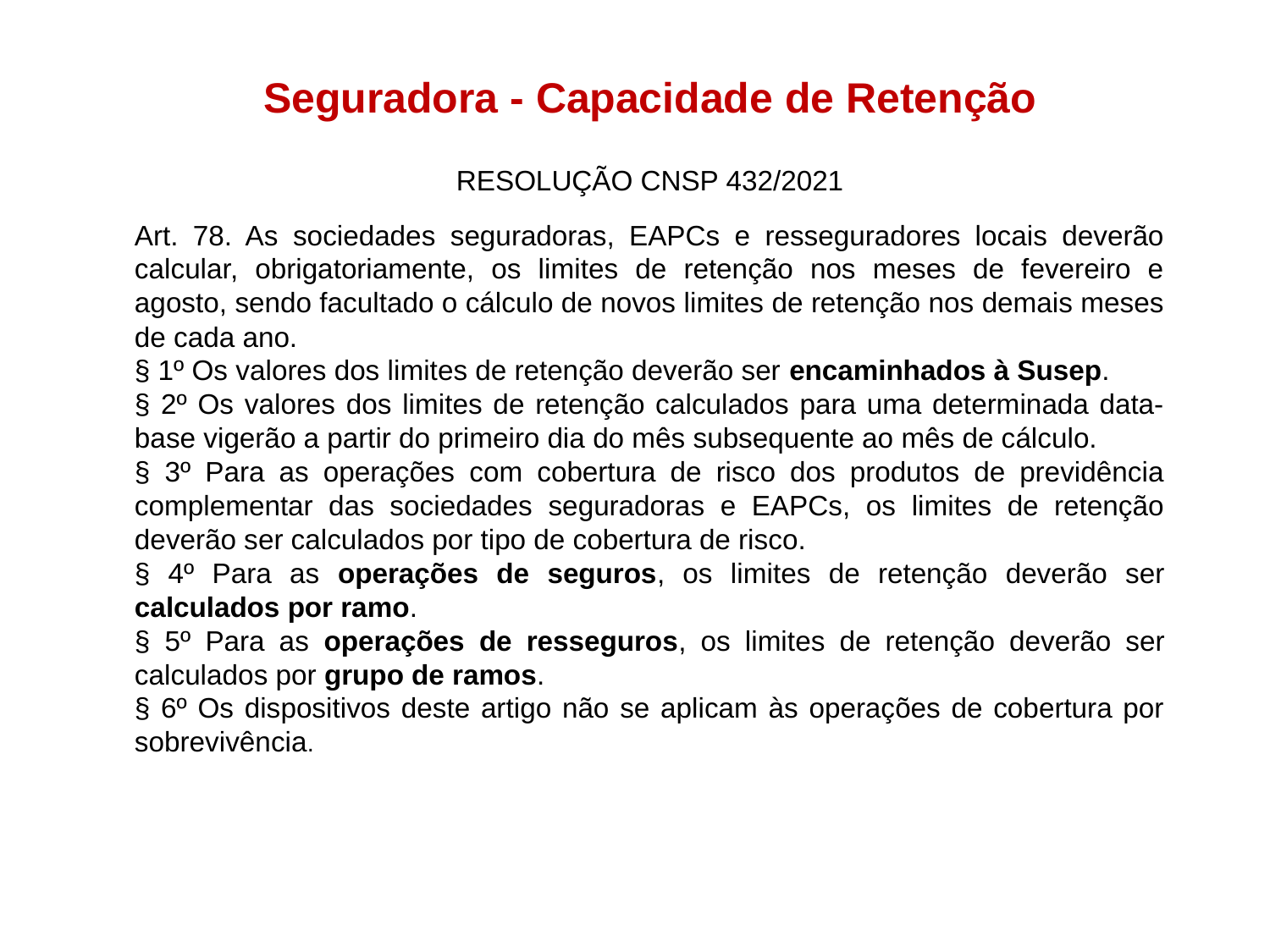

Seguradora - Capacidade de Retenção

RESOLUÇÃO CNSP 432/2021
Art. 78. As sociedades seguradoras, EAPCs e resseguradores locais deverão calcular, obrigatoriamente, os limites de retenção nos meses de fevereiro e agosto, sendo facultado o cálculo de novos limites de retenção nos demais meses de cada ano.
§ 1º Os valores dos limites de retenção deverão ser encaminhados à Susep.
§ 2º Os valores dos limites de retenção calculados para uma determinada data-base vigerão a partir do primeiro dia do mês subsequente ao mês de cálculo.
§ 3º Para as operações com cobertura de risco dos produtos de previdência complementar das sociedades seguradoras e EAPCs, os limites de retenção deverão ser calculados por tipo de cobertura de risco.
§ 4º Para as operações de seguros, os limites de retenção deverão ser calculados por ramo.
§ 5º Para as operações de resseguros, os limites de retenção deverão ser calculados por grupo de ramos.
§ 6º Os dispositivos deste artigo não se aplicam às operações de cobertura por sobrevivência.